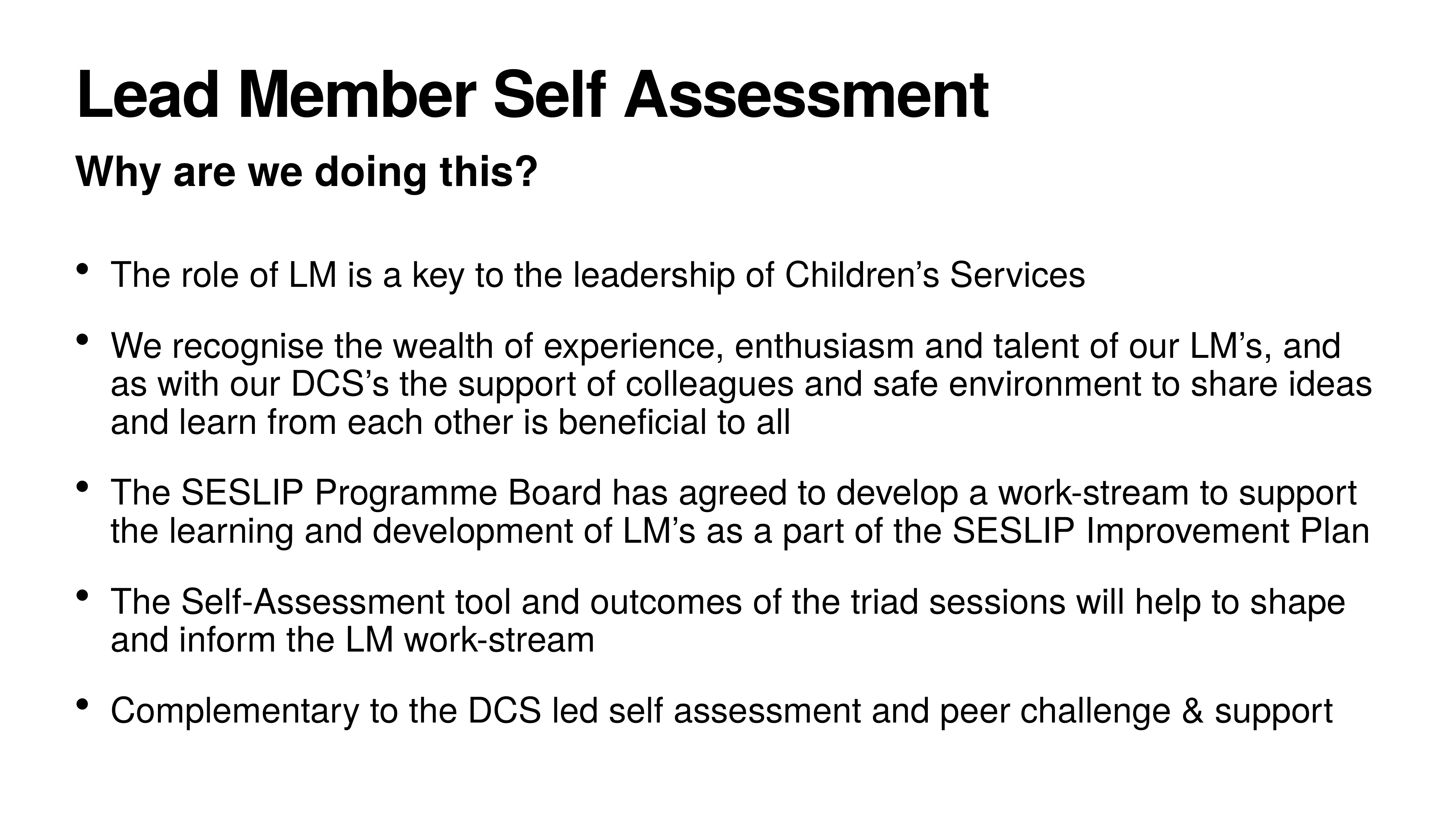

# Lead Member Self Assessment
Why are we doing this?
The role of LM is a key to the leadership of Children’s Services
We recognise the wealth of experience, enthusiasm and talent of our LM’s, and as with our DCS’s the support of colleagues and safe environment to share ideas and learn from each other is beneficial to all
The SESLIP Programme Board has agreed to develop a work-stream to support the learning and development of LM’s as a part of the SESLIP Improvement Plan
The Self-Assessment tool and outcomes of the triad sessions will help to shape and inform the LM work-stream
Complementary to the DCS led self assessment and peer challenge & support